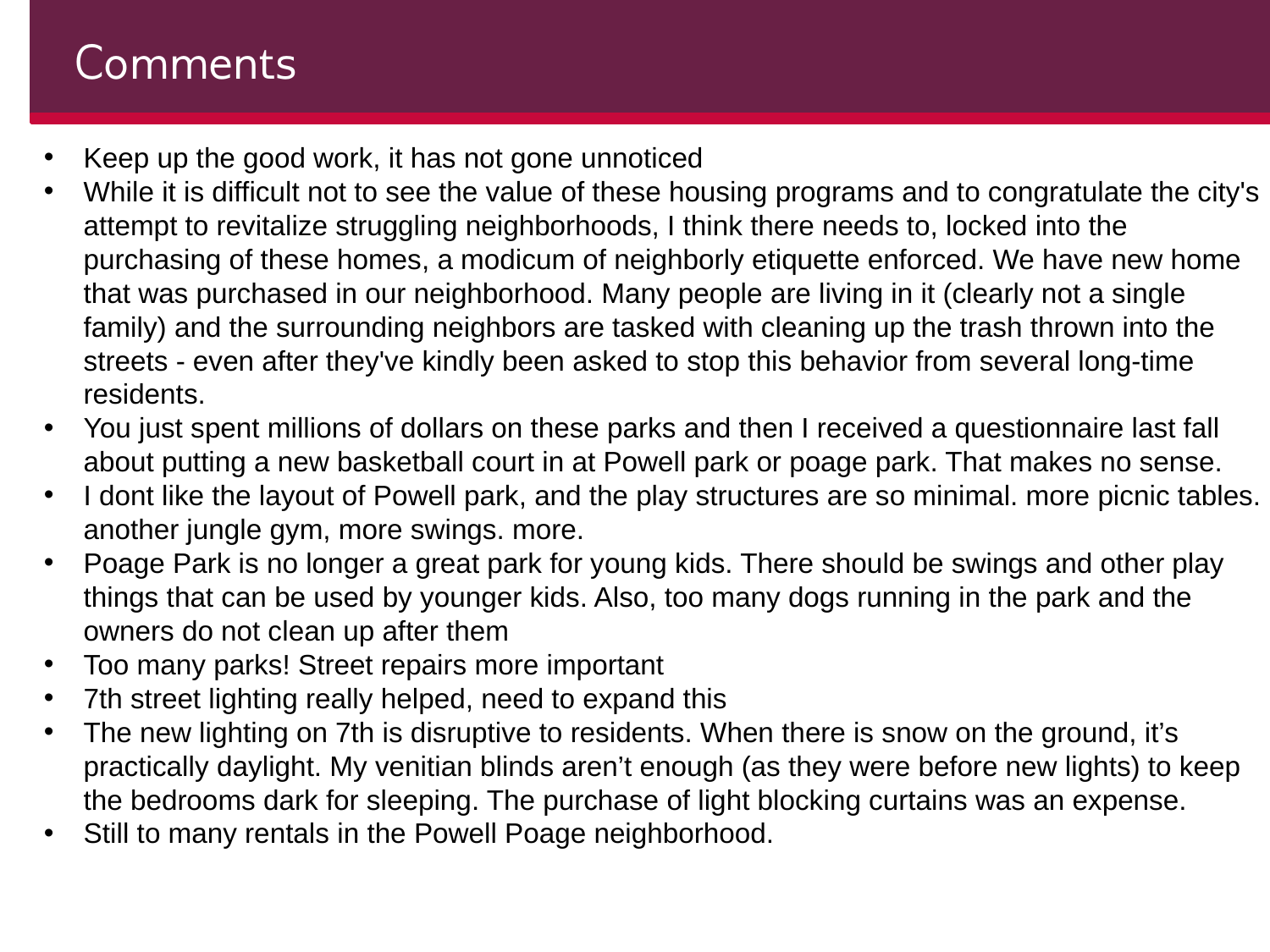

Comments
Keep up the good work, it has not gone unnoticed
While it is difficult not to see the value of these housing programs and to congratulate the city's attempt to revitalize struggling neighborhoods, I think there needs to, locked into the purchasing of these homes, a modicum of neighborly etiquette enforced. We have new home that was purchased in our neighborhood. Many people are living in it (clearly not a single family) and the surrounding neighbors are tasked with cleaning up the trash thrown into the streets - even after they've kindly been asked to stop this behavior from several long-time residents.
You just spent millions of dollars on these parks and then I received a questionnaire last fall about putting a new basketball court in at Powell park or poage park. That makes no sense.
I dont like the layout of Powell park, and the play structures are so minimal. more picnic tables. another jungle gym, more swings. more.
Poage Park is no longer a great park for young kids. There should be swings and other play things that can be used by younger kids. Also, too many dogs running in the park and the owners do not clean up after them
Too many parks! Street repairs more important
7th street lighting really helped, need to expand this
The new lighting on 7th is disruptive to residents. When there is snow on the ground, it’s practically daylight. My venitian blinds aren’t enough (as they were before new lights) to keep the bedrooms dark for sleeping. The purchase of light blocking curtains was an expense.
Still to many rentals in the Powell Poage neighborhood.